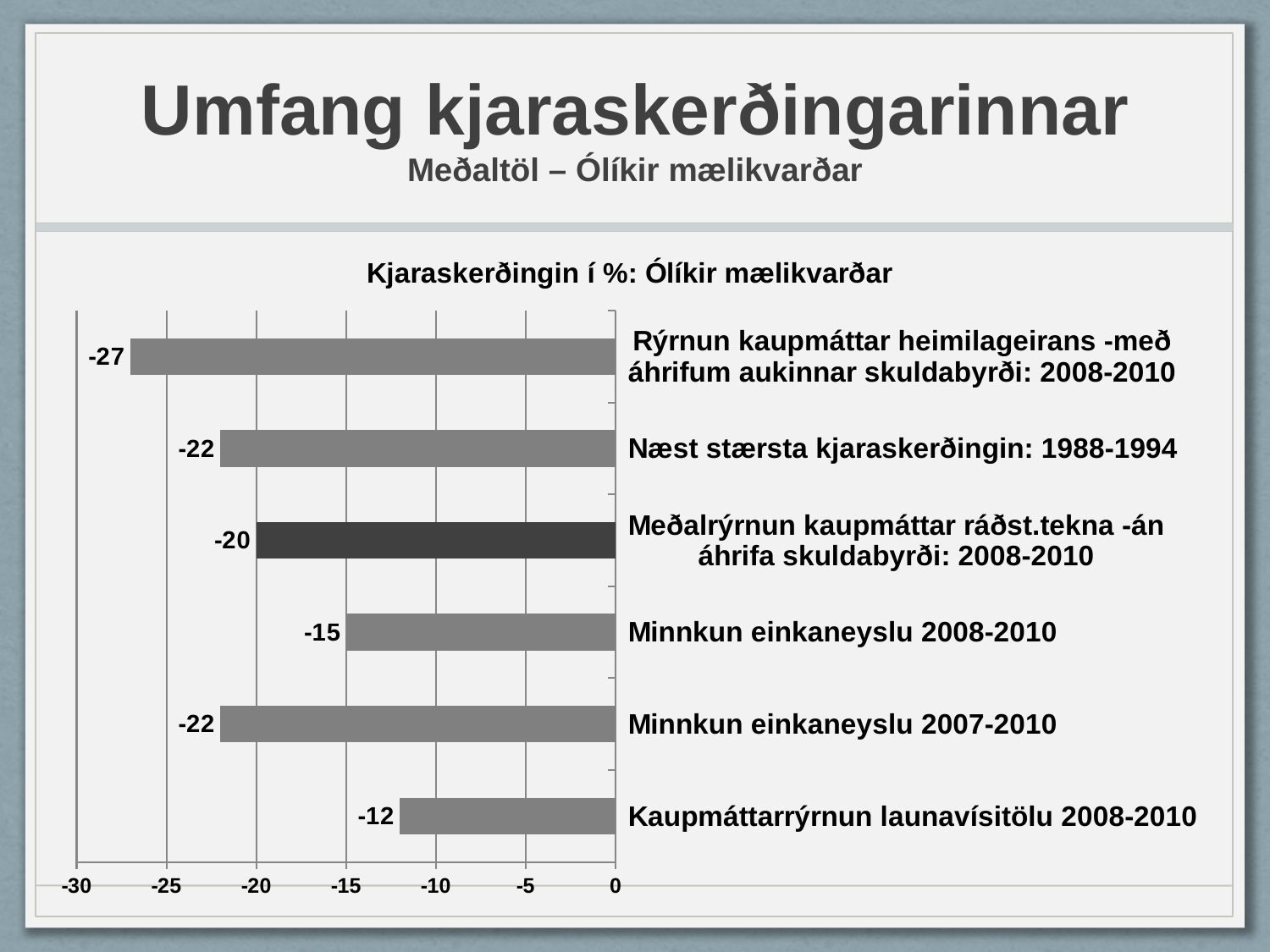

# Umfang kjaraskerðingarinnar Meðaltöl – Ólíkir mælikvarðar

### Chart:

| Category | Kjaraskerðingin í %: Ólíkir mælikvarðar |
|---|---|
| Kaupmáttarrýrnun launavísitölu 2008-2010 | -12.0 |
| Minnkun einkaneyslu 2007-2010 | -22.0 |
| Minnkun einkaneyslu 2008-2010 | -15.0 |
| Meðalrýrnun kaupmáttar ráðst.tekna -án áhrifa skuldabyrði: 2008-2010 | -20.0 |
| Næst stærsta kjaraskerðingin: 1988-1994 | -22.0 |
| Rýrnun kaupmáttar heimilageirans -með áhrifum aukinnar skuldabyrði: 2008-2010 | -27.0 |